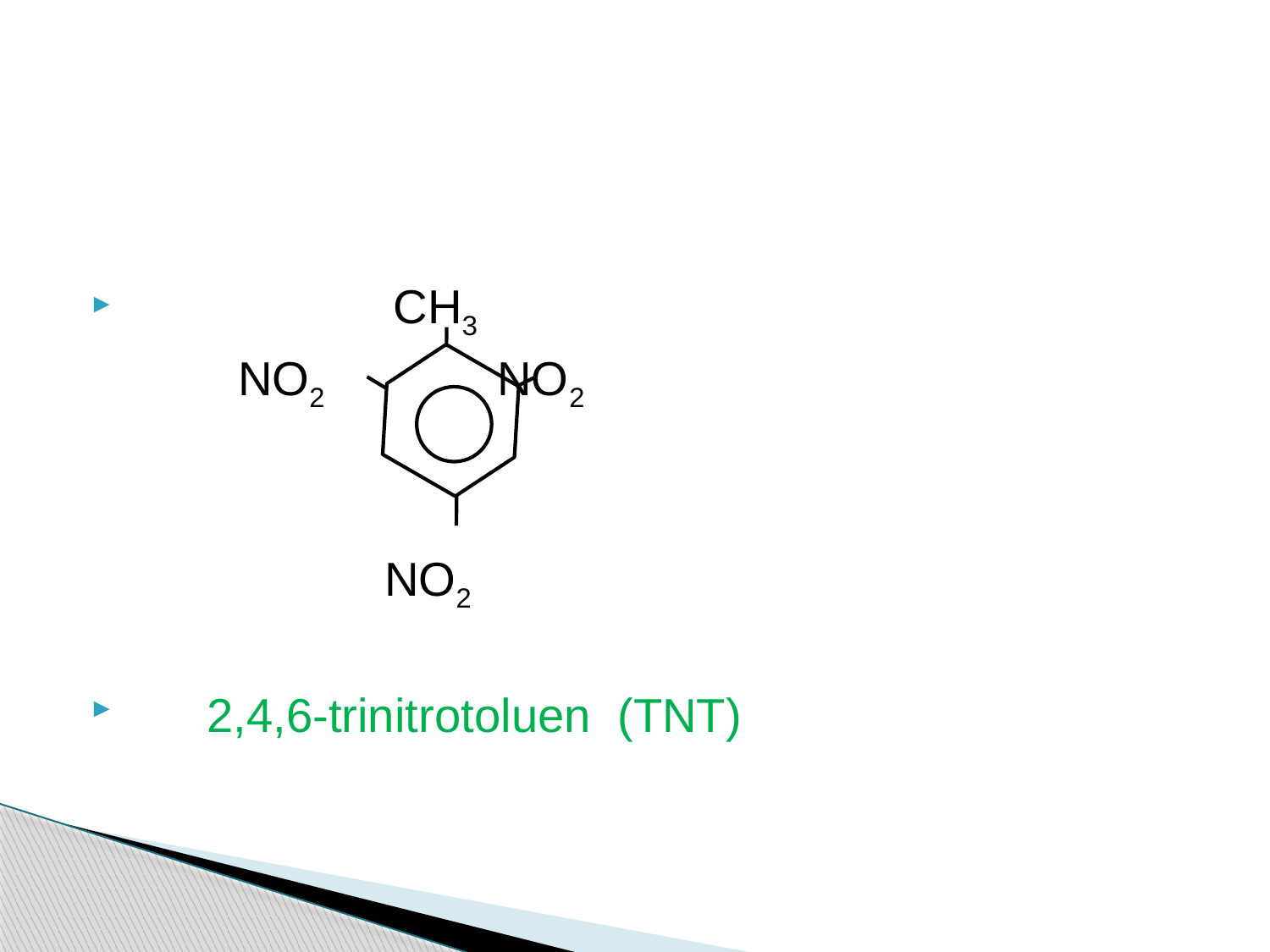

#

                    CH3
           NO2             NO2

                      NO2

      2,4,6-trinitrotoluen  (TNT)